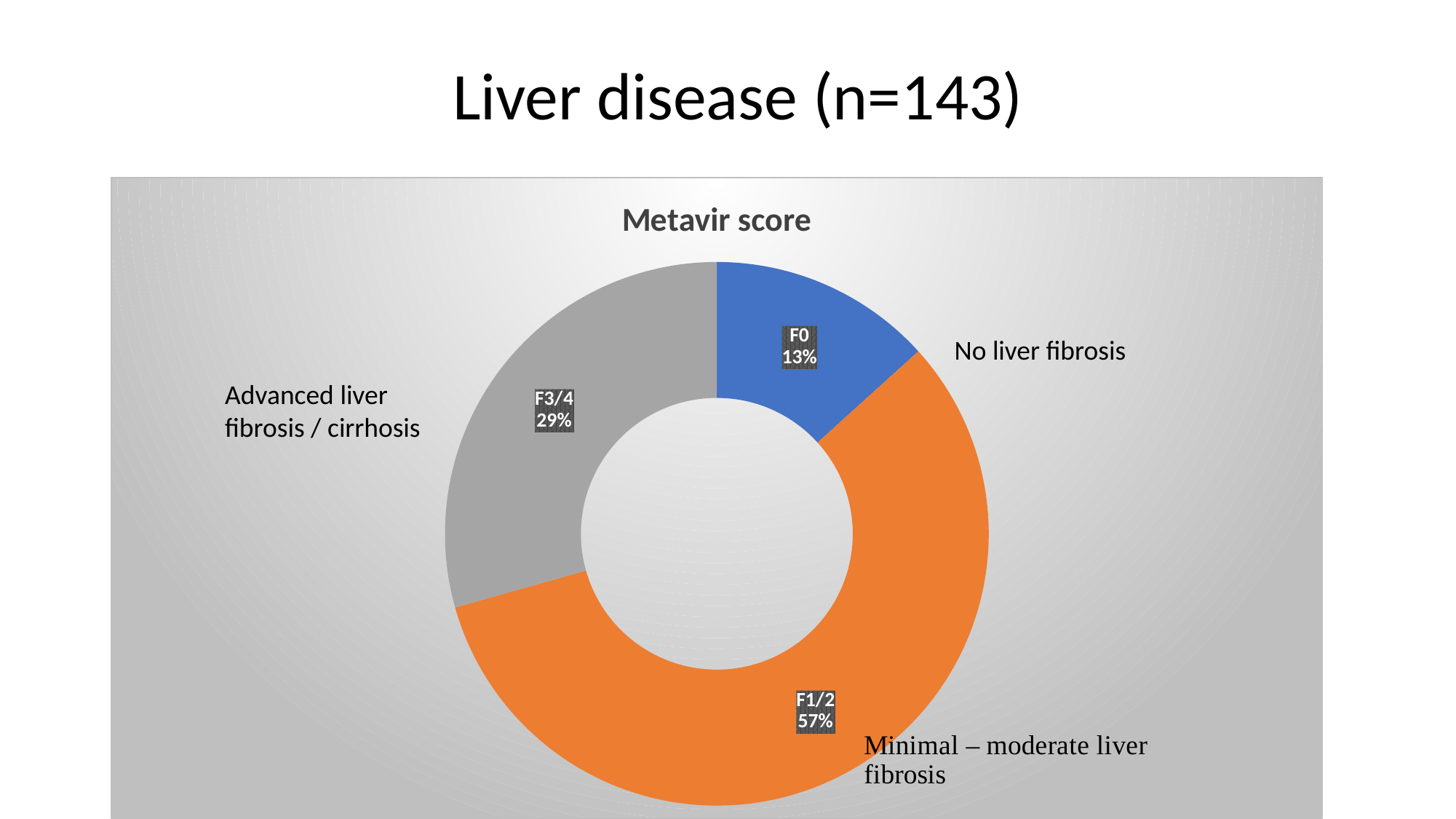

# Liver disease (n=143)

### Chart:

| Category | Metavir score |
|---|---|
| F0 | 19.0 |
| F1/2 | 82.0 |
| F3/4 | 42.0 |
No liver fibrosis
Advanced liver fibrosis / cirrhosis